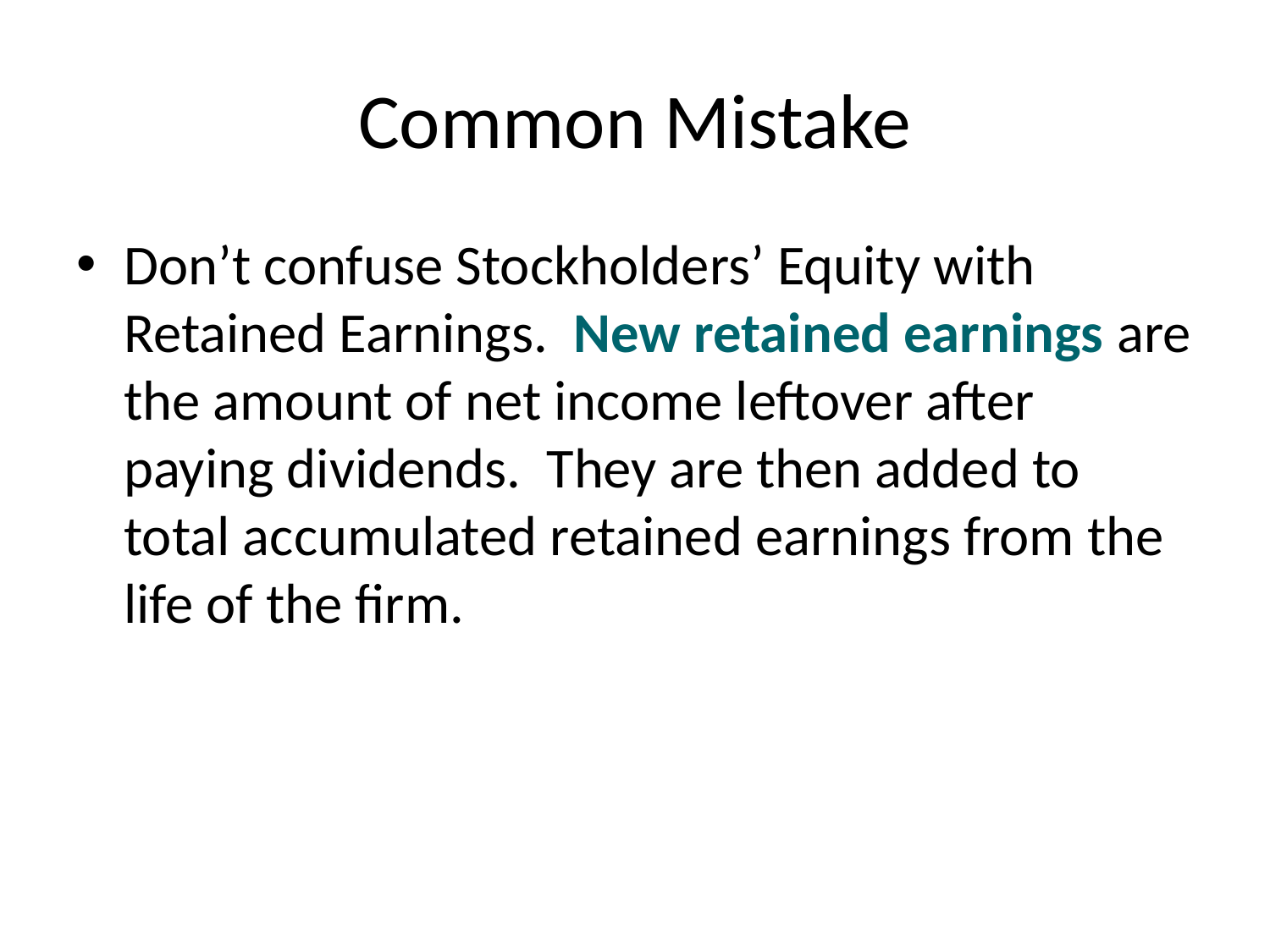

# Common Mistake
Don’t confuse Stockholders’ Equity with Retained Earnings.  New retained earnings are the amount of net income leftover after paying dividends.  They are then added to total accumulated retained earnings from the life of the firm.